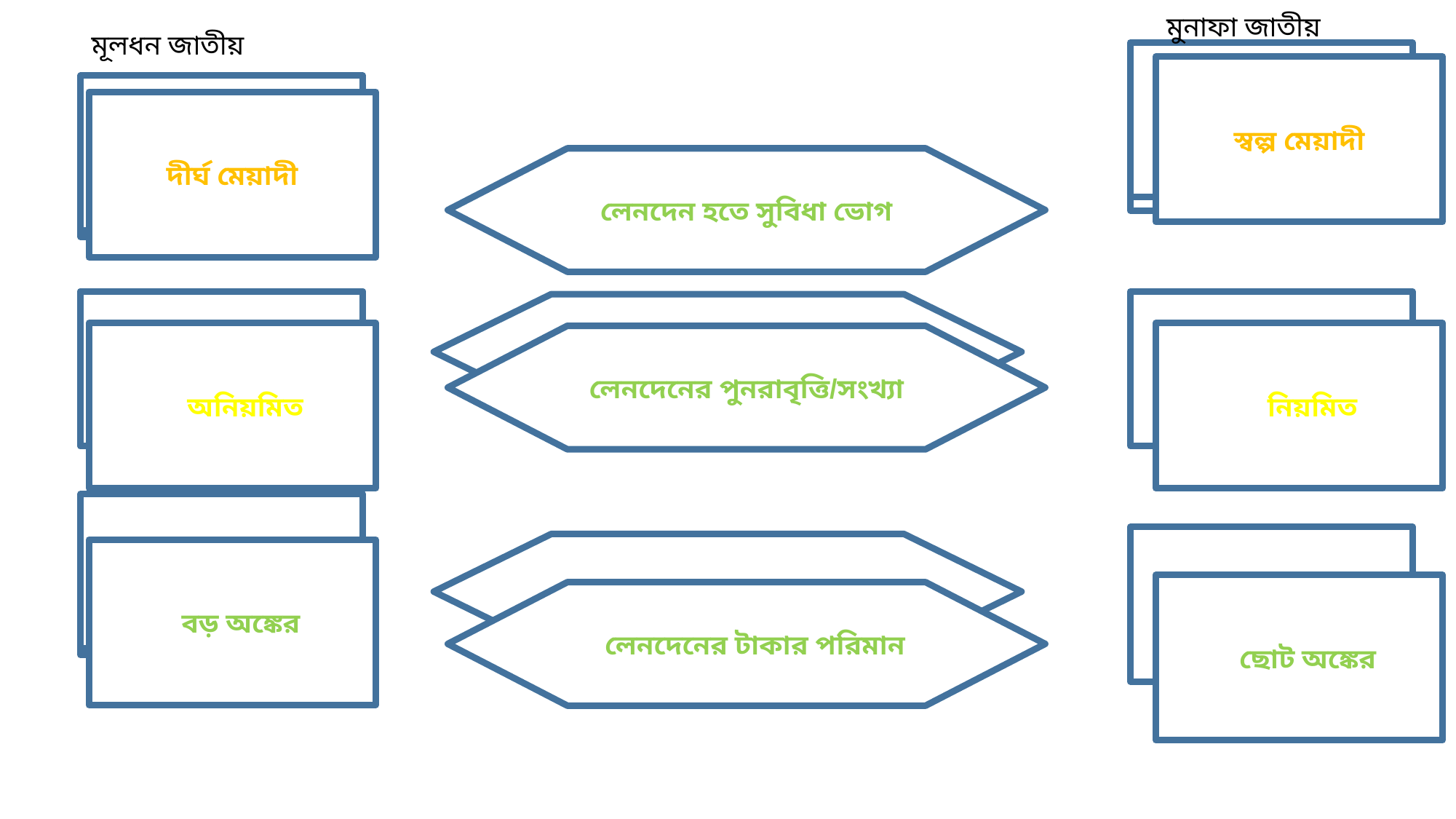

মুনাফা জাতীয়
মূলধন জাতীয়
স্বল্প মেয়াদী

স্বল্প মেয়াদী
দীর্ঘ মেয়াদী
লেনদেন হতে সুবিধা ভোগ
অঅনিয়মিত
অনিয়মিত
লেনদেনের পুনরাবৃত্তি/সংখ্যা
ববড় অঙ্কের
বছোট অঙ্কের
বলেনদেনের টাকার পরিমান
দীর্ঘ মেয়াদী

অঅনিয়মিত

অনিয়মিত

ববড় অঙ্কের

বছোট অঙ্কের